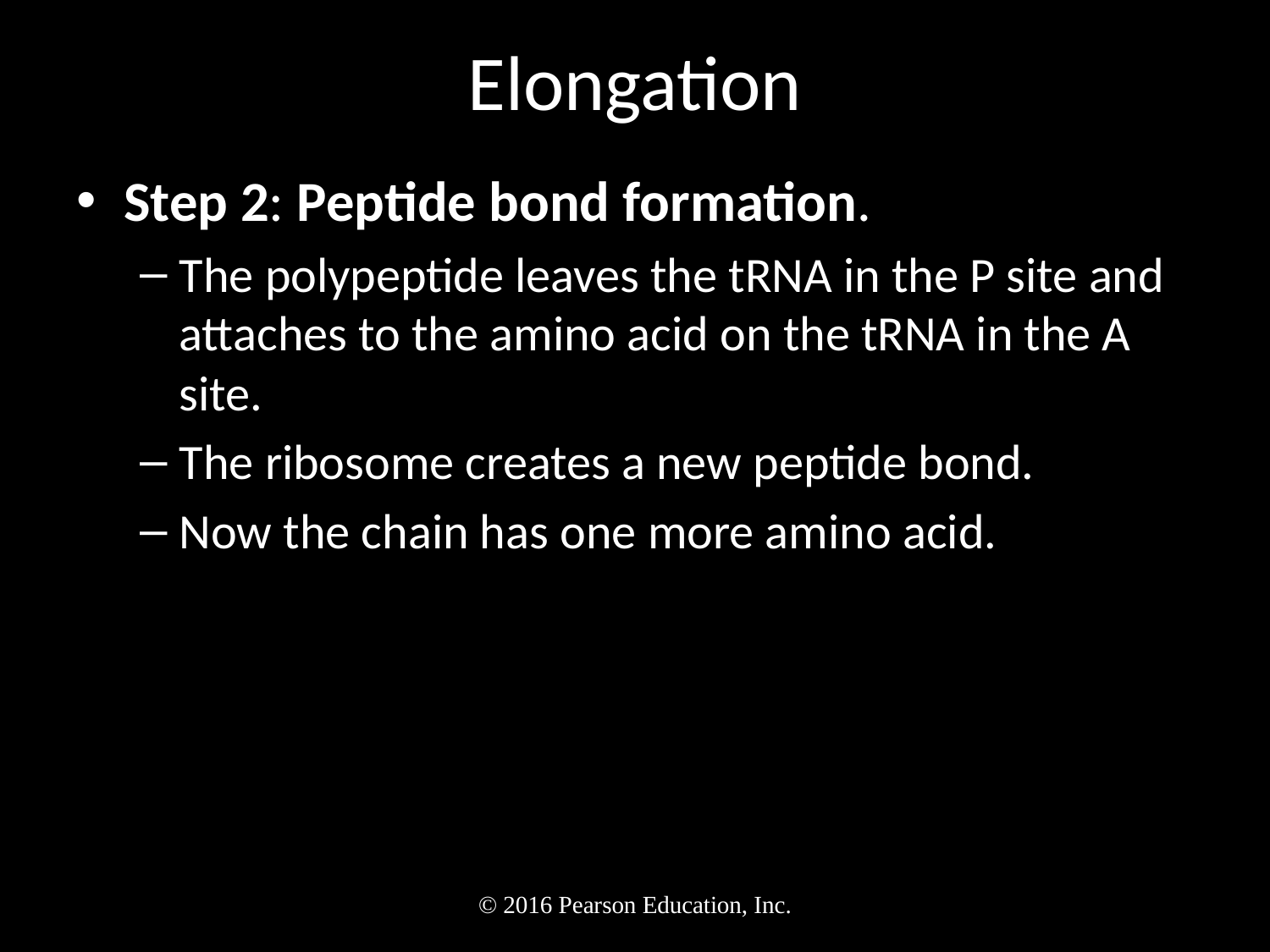

# Elongation
Step 2: Peptide bond formation.
The polypeptide leaves the tRNA in the P site and attaches to the amino acid on the tRNA in the A site.
The ribosome creates a new peptide bond.
Now the chain has one more amino acid.
© 2016 Pearson Education, Inc.